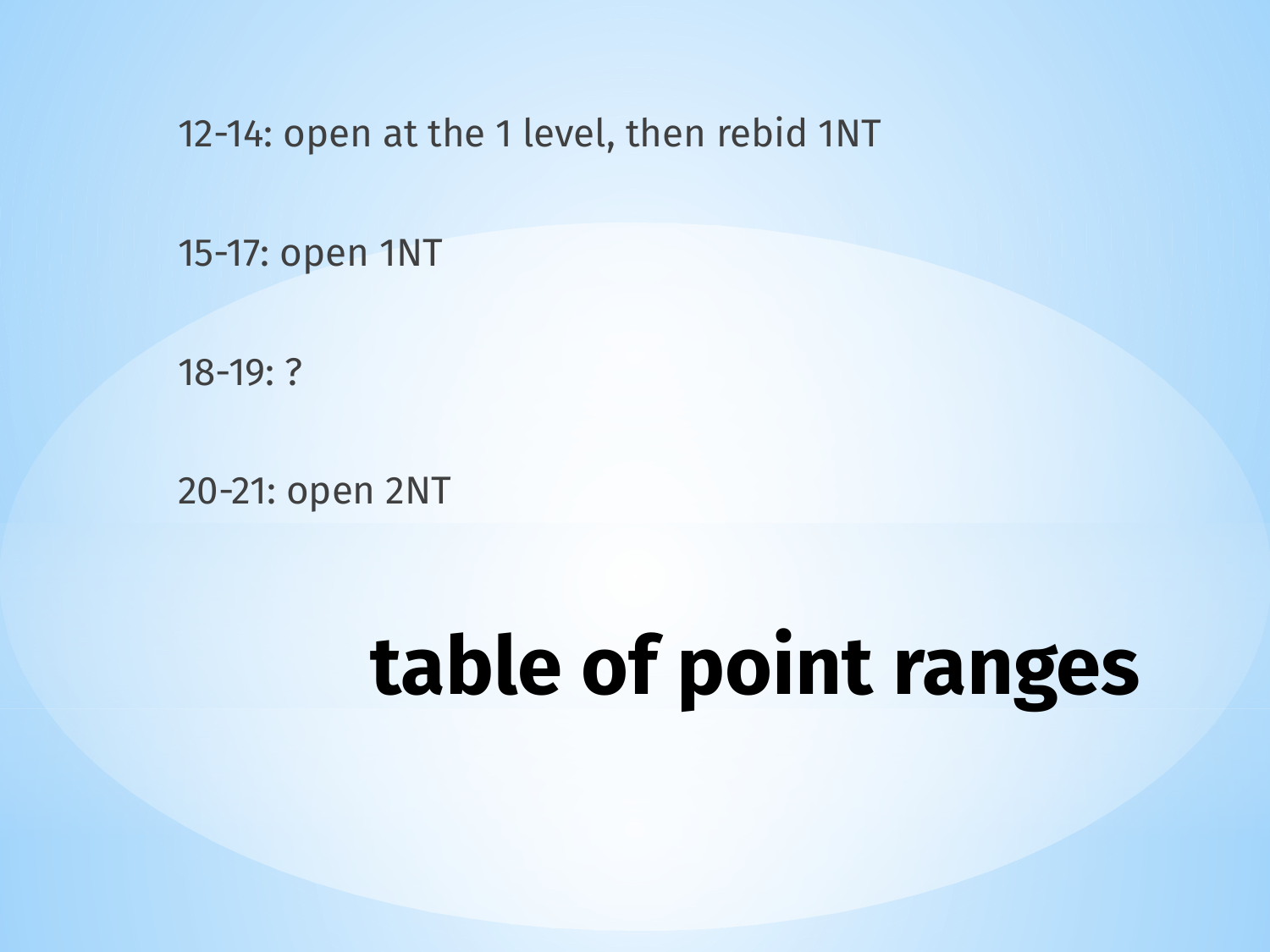

12-14: open at the 1 level, then rebid 1NT

15-17: open 1NT

18-19: ?

20-21: open 2NT
# table of point ranges